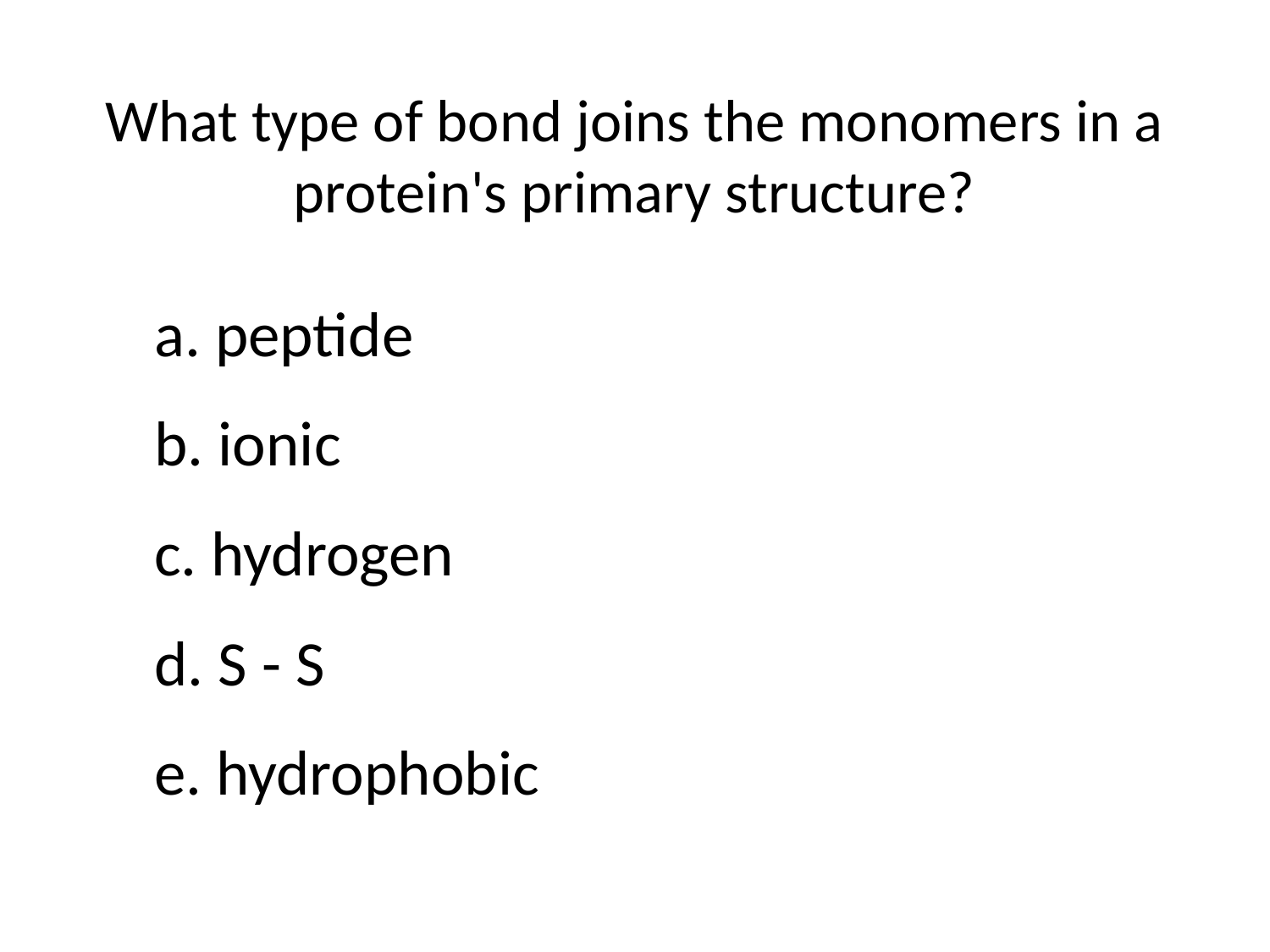

# What type of bond joins the monomers in a protein's primary structure?
| a. peptide |
| --- |
| b. ionic |
| c. hydrogen |
| d. S - S |
| e. hydrophobic |